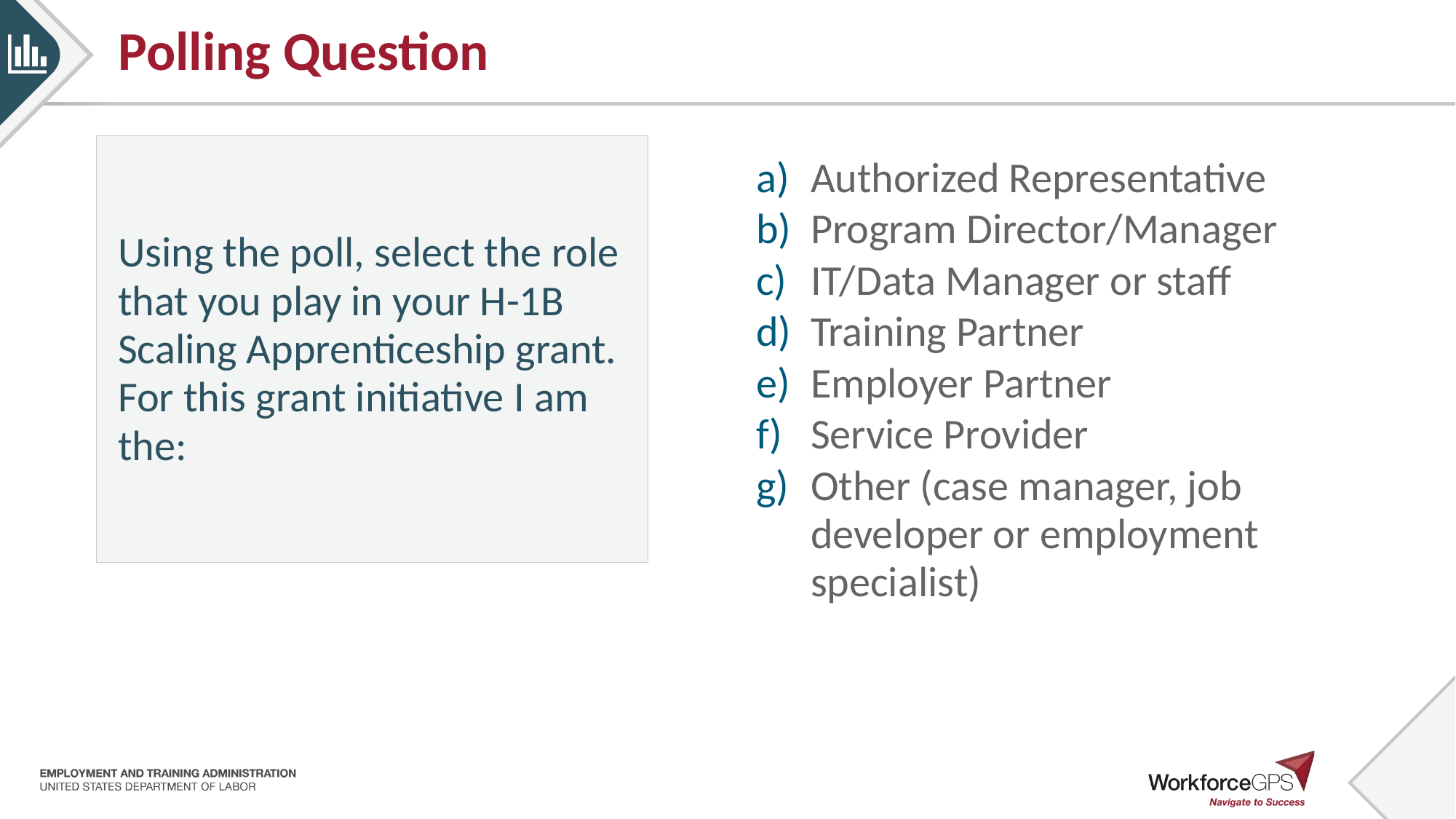

# Polling Question
Using the poll, select the role that you play in your H-1B Scaling Apprenticeship grant. For this grant initiative I am the:
Authorized Representative
Program Director/Manager
IT/Data Manager or staff
Training Partner
Employer Partner
Service Provider
Other (case manager, job developer or employment specialist)